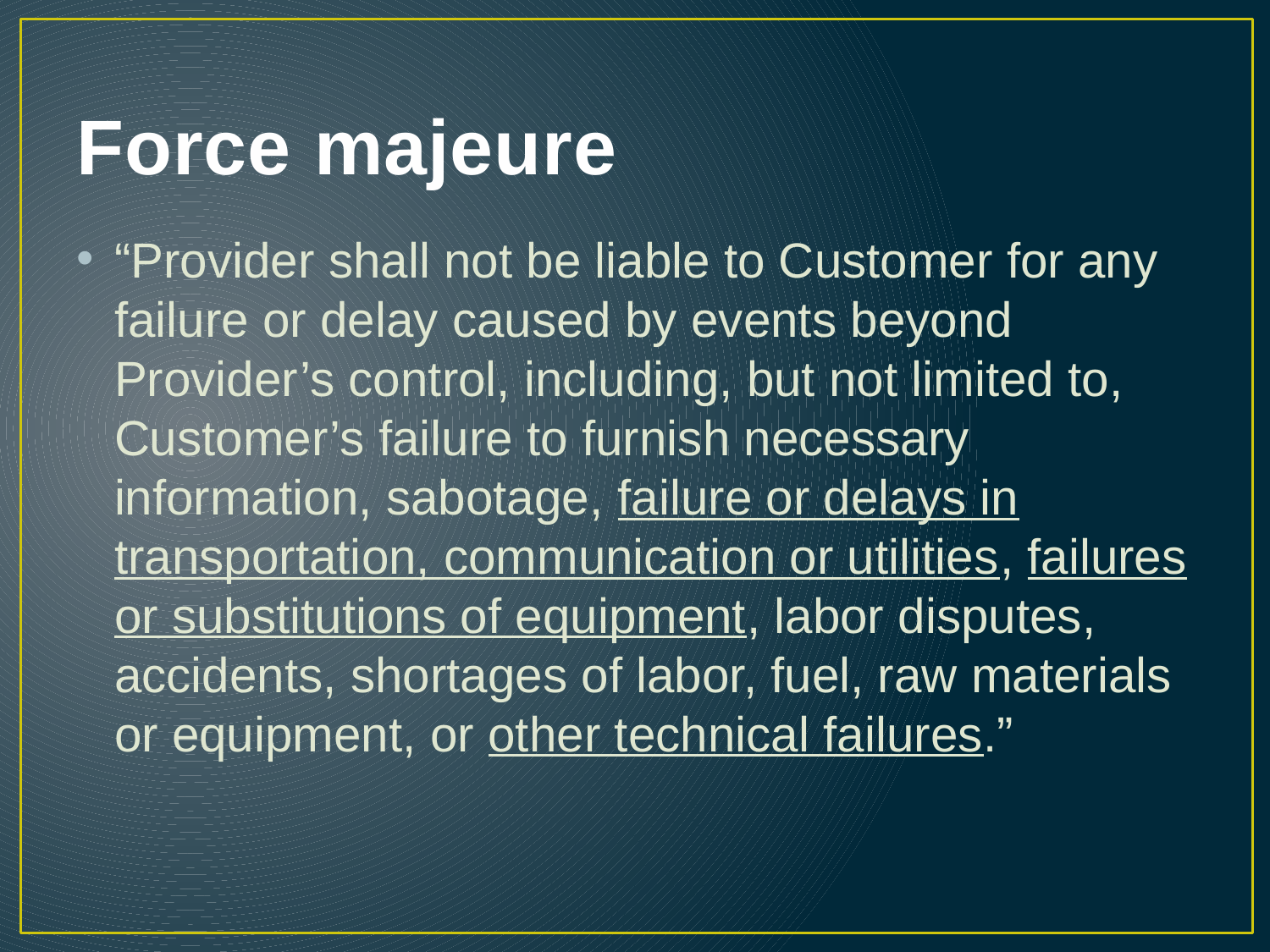

# Force majeure
“Provider shall not be liable to Customer for any failure or delay caused by events beyond Provider’s control, including, but not limited to, Customer’s failure to furnish necessary information, sabotage, failure or delays in transportation, communication or utilities, failures or substitutions of equipment, labor disputes, accidents, shortages of labor, fuel, raw materials or equipment, or other technical failures.”